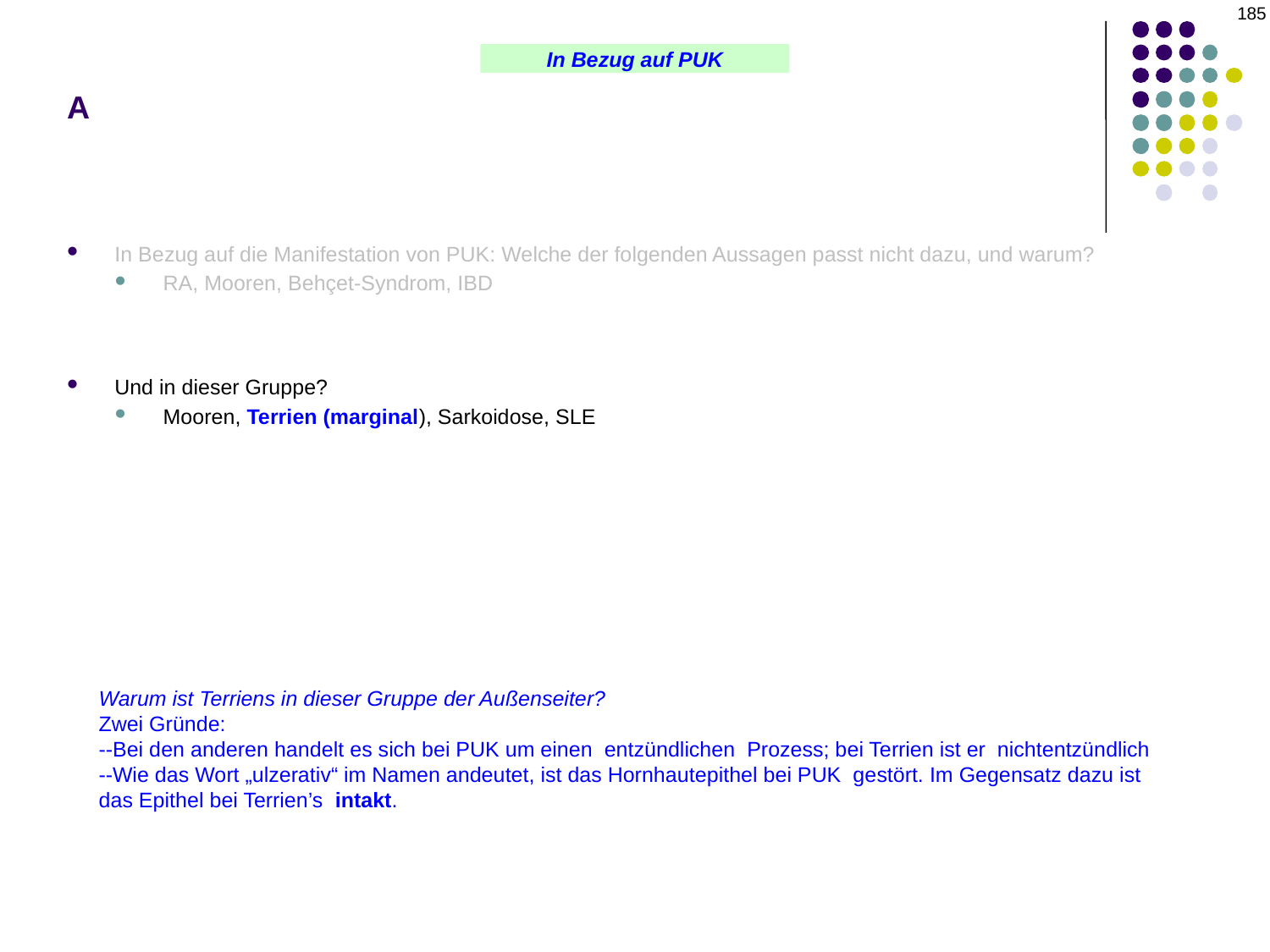

185
# A
In Bezug auf PUK
In Bezug auf die Manifestation von PUK: Welche der folgenden Aussagen passt nicht dazu, und warum?
RA, Mooren, Behçet-Syndrom, IBD

Und in dieser Gruppe?
Mooren, Terrien (marginal), Sarkoidose, SLE
Warum ist Terriens in dieser Gruppe der Außenseiter?
Zwei Gründe:
--Bei den anderen handelt es sich bei PUK um einen  entzündlichen  Prozess; bei Terrien ist er  nichtentzündlich
--Wie das Wort „ulzerativ“ im Namen andeutet, ist das Hornhautepithel bei PUK  gestört. Im Gegensatz dazu ist das Epithel bei Terrien’s  intakt.